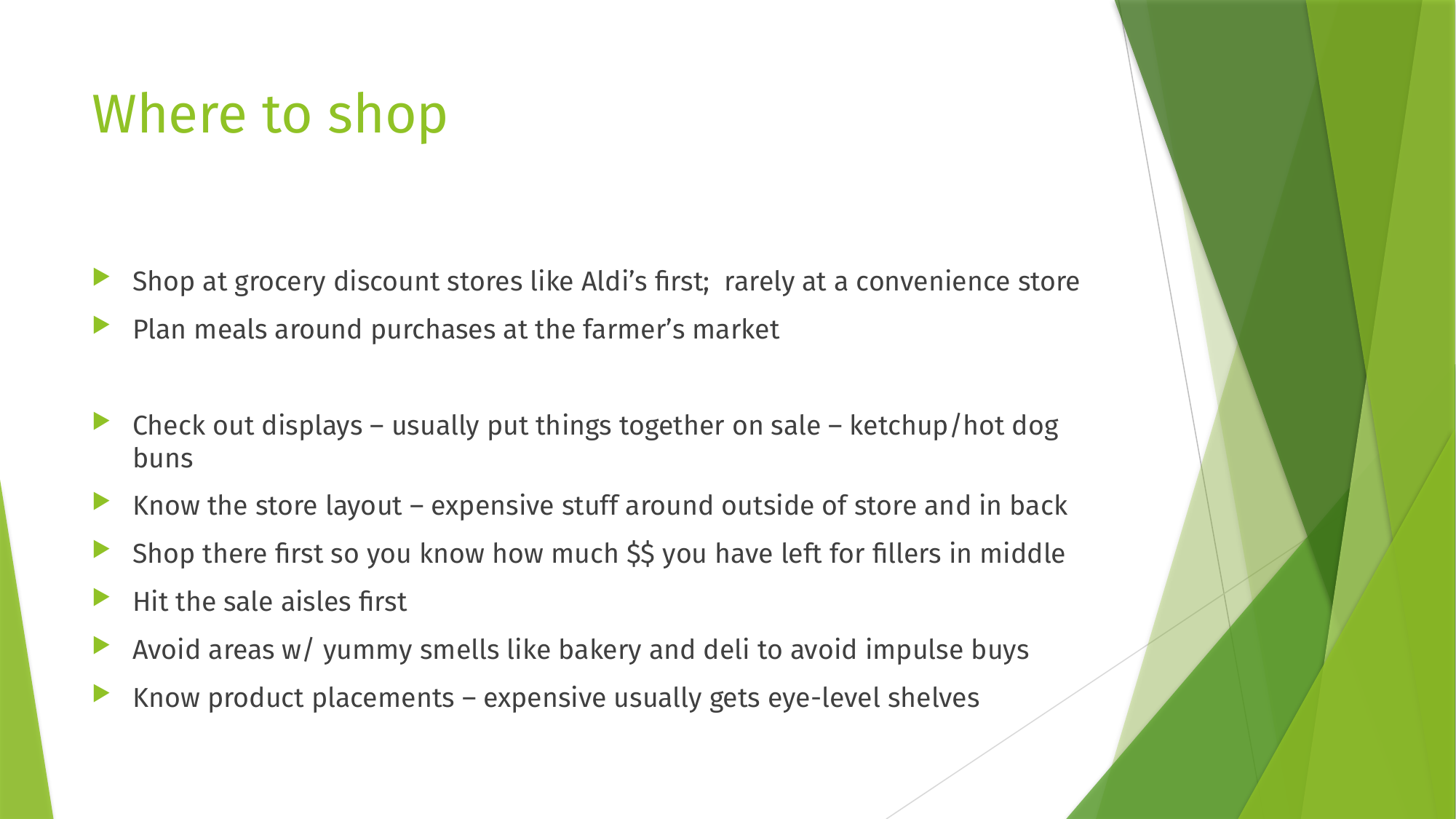

# Where to shop
Shop at grocery discount stores like Aldi’s first;  rarely at a convenience store
Plan meals around purchases at the farmer’s market

Check out displays – usually put things together on sale – ketchup/hot dog buns
Know the store layout – expensive stuff around outside of store and in back
Shop there first so you know how much $$ you have left for fillers in middle
Hit the sale aisles first
Avoid areas w/ yummy smells like bakery and deli to avoid impulse buys
Know product placements – expensive usually gets eye-level shelves